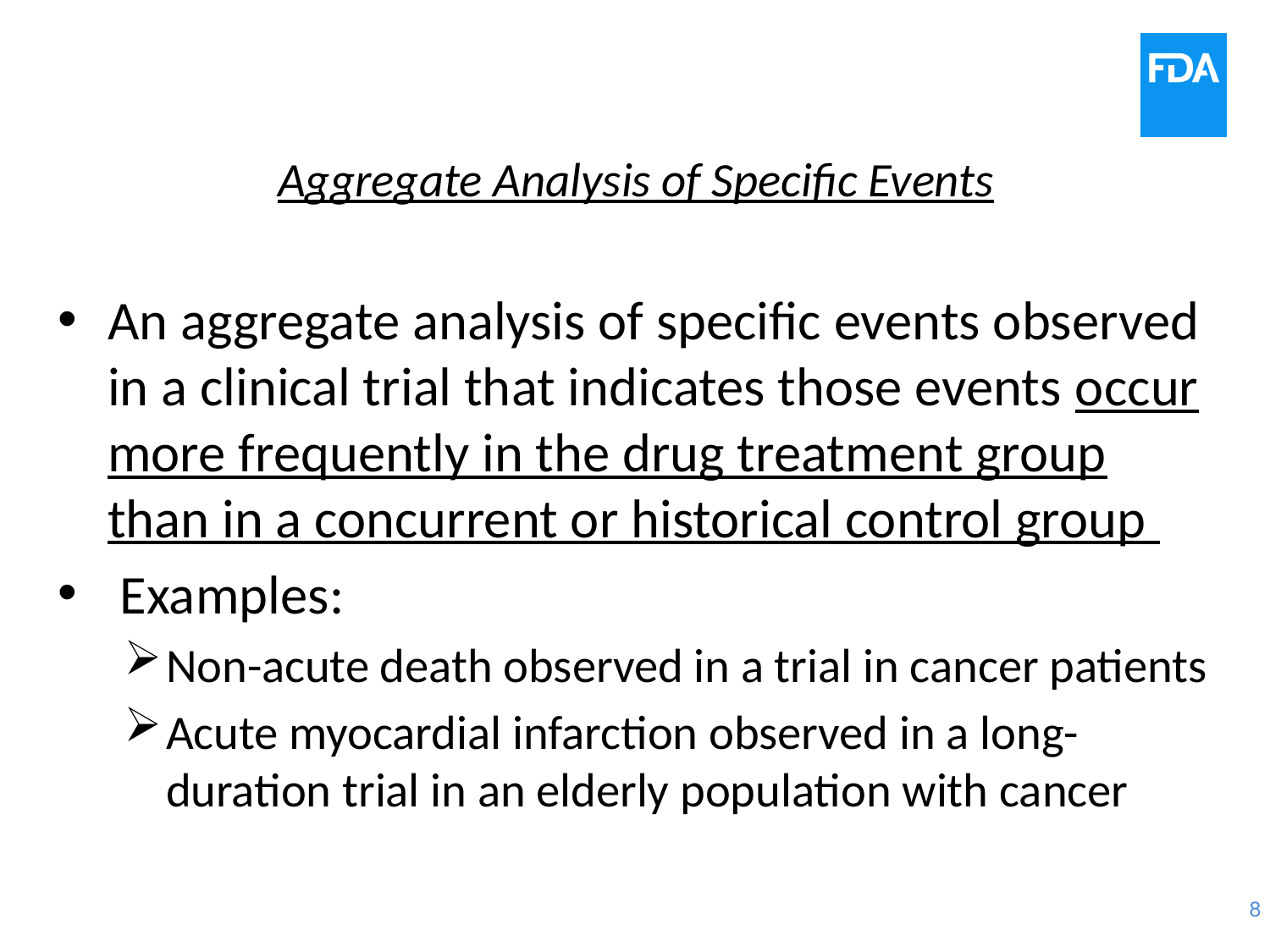

# Aggregate Analysis of Specific Events
An aggregate analysis of specific events observed in a clinical trial that indicates those events occur more frequently in the drug treatment group than in a concurrent or historical control group
 Examples:
Non-acute death observed in a trial in cancer patients
Acute myocardial infarction observed in a long-duration trial in an elderly population with cancer